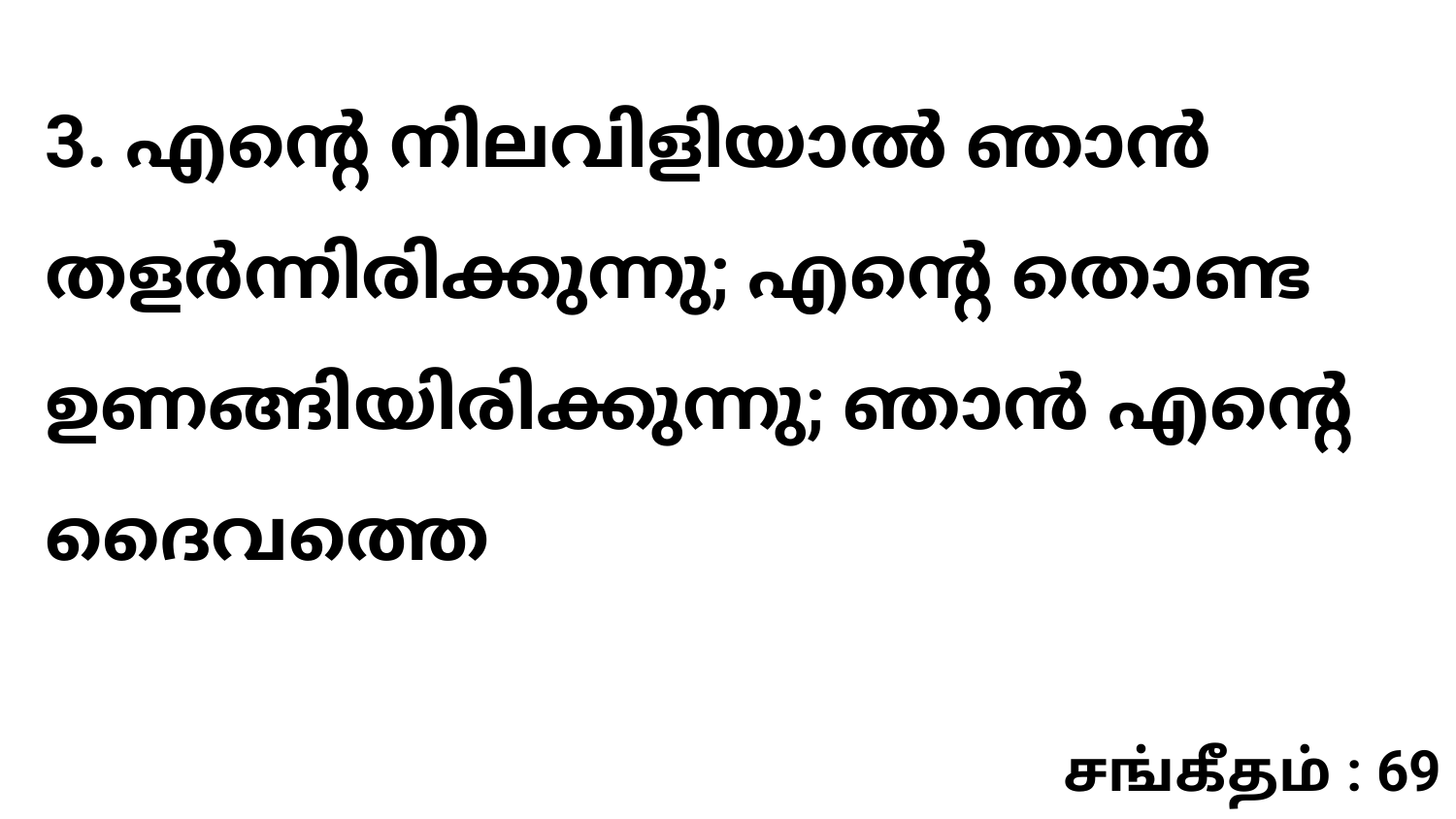

3. എന്റെ നിലവിളിയാൽ ഞാൻ തളർന്നിരിക്കുന്നു; എന്റെ തൊണ്ട ഉണങ്ങിയിരിക്കുന്നു; ഞാൻ എന്റെ ദൈവത്തെ
சங்கீதம் : 69